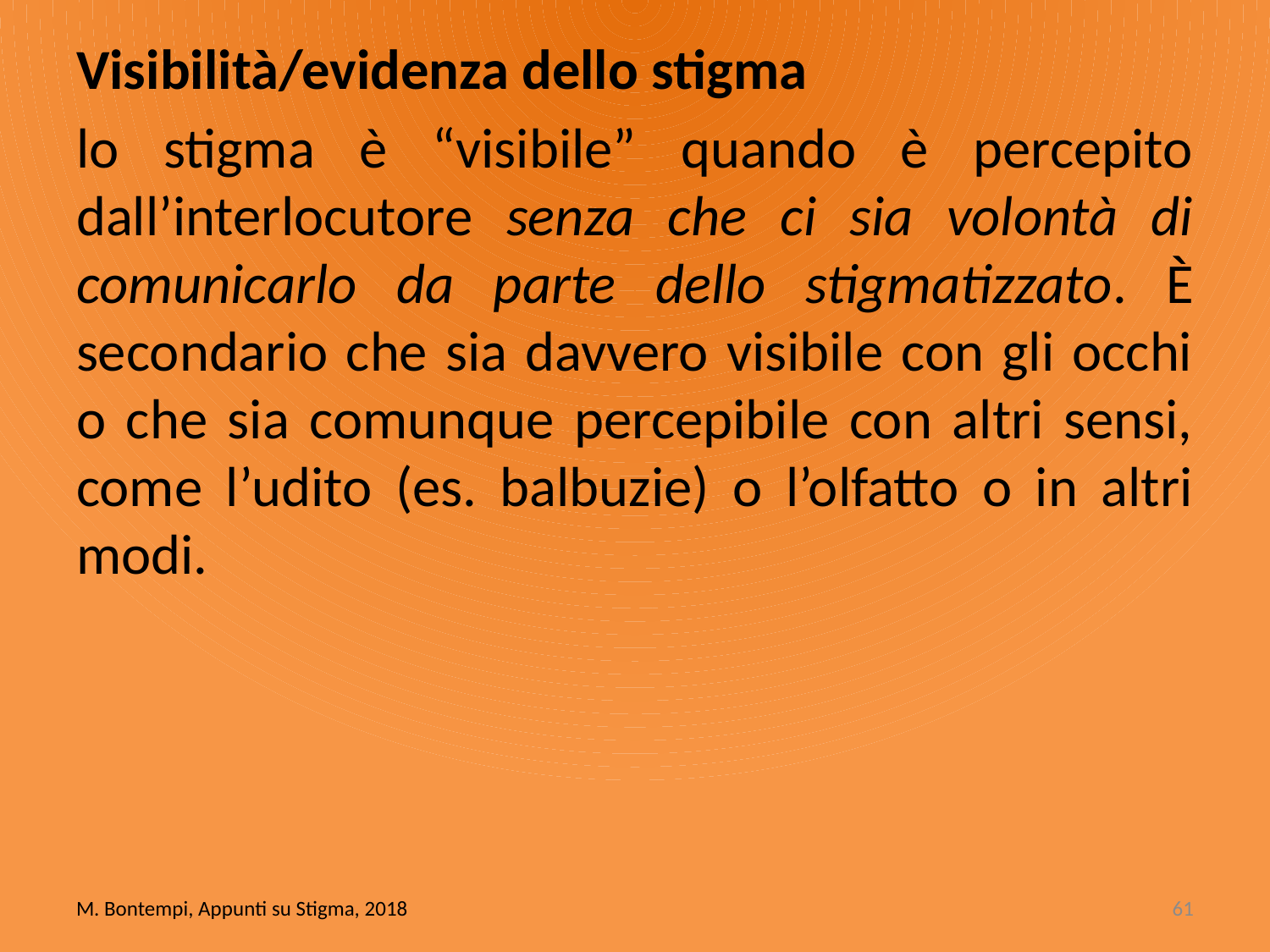

Visibilità/evidenza dello stigma
lo stigma è “visibile” quando è percepito dall’interlocutore senza che ci sia volontà di comunicarlo da parte dello stigmatizzato. È secondario che sia davvero visibile con gli occhi o che sia comunque percepibile con altri sensi, come l’udito (es. balbuzie) o l’olfatto o in altri modi.

M. Bontempi, Appunti su Stigma, 2018
61